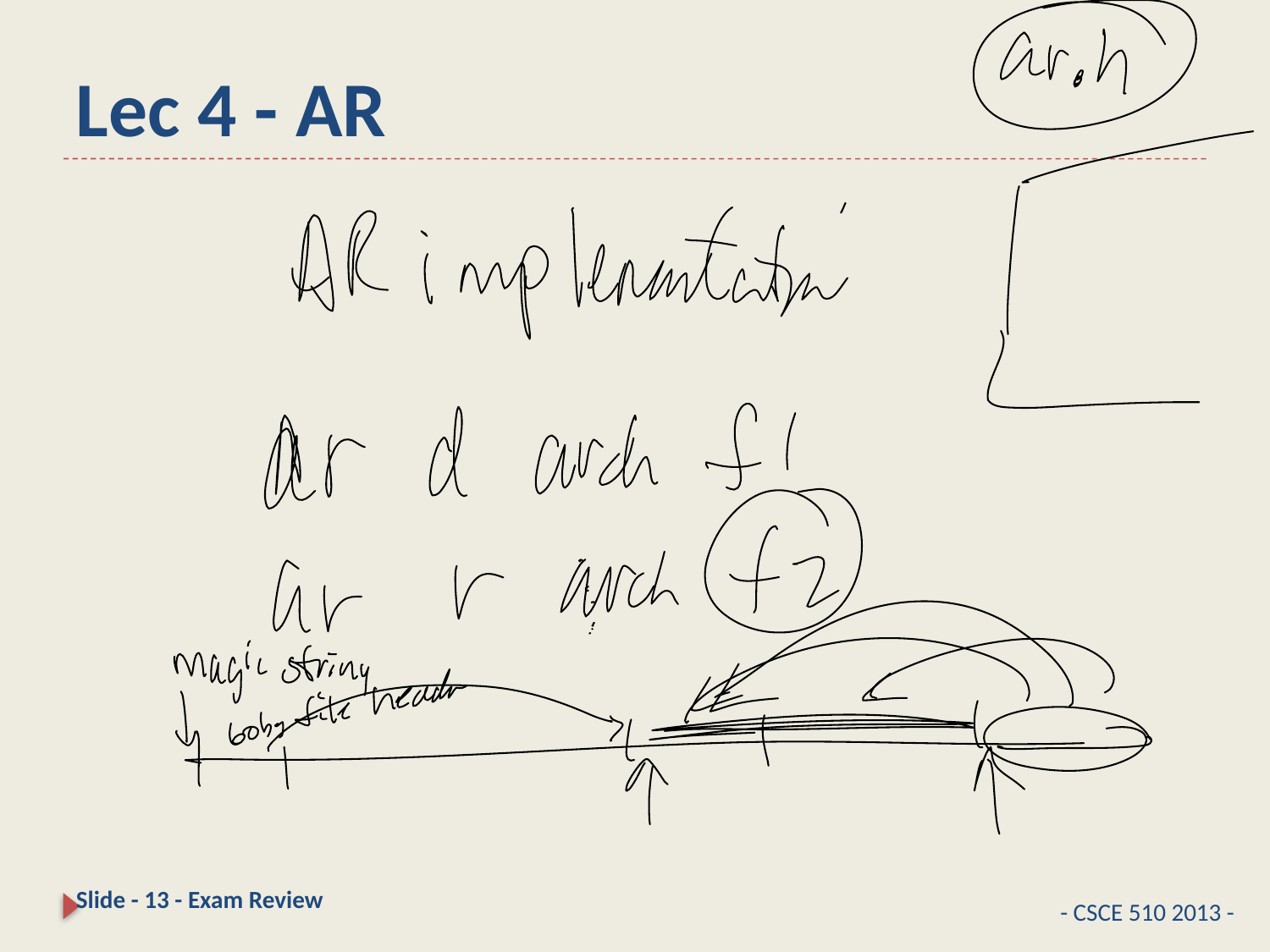

# Lec 4 - AR

Slide - 13 - Exam Review
- CSCE 510 2013 -